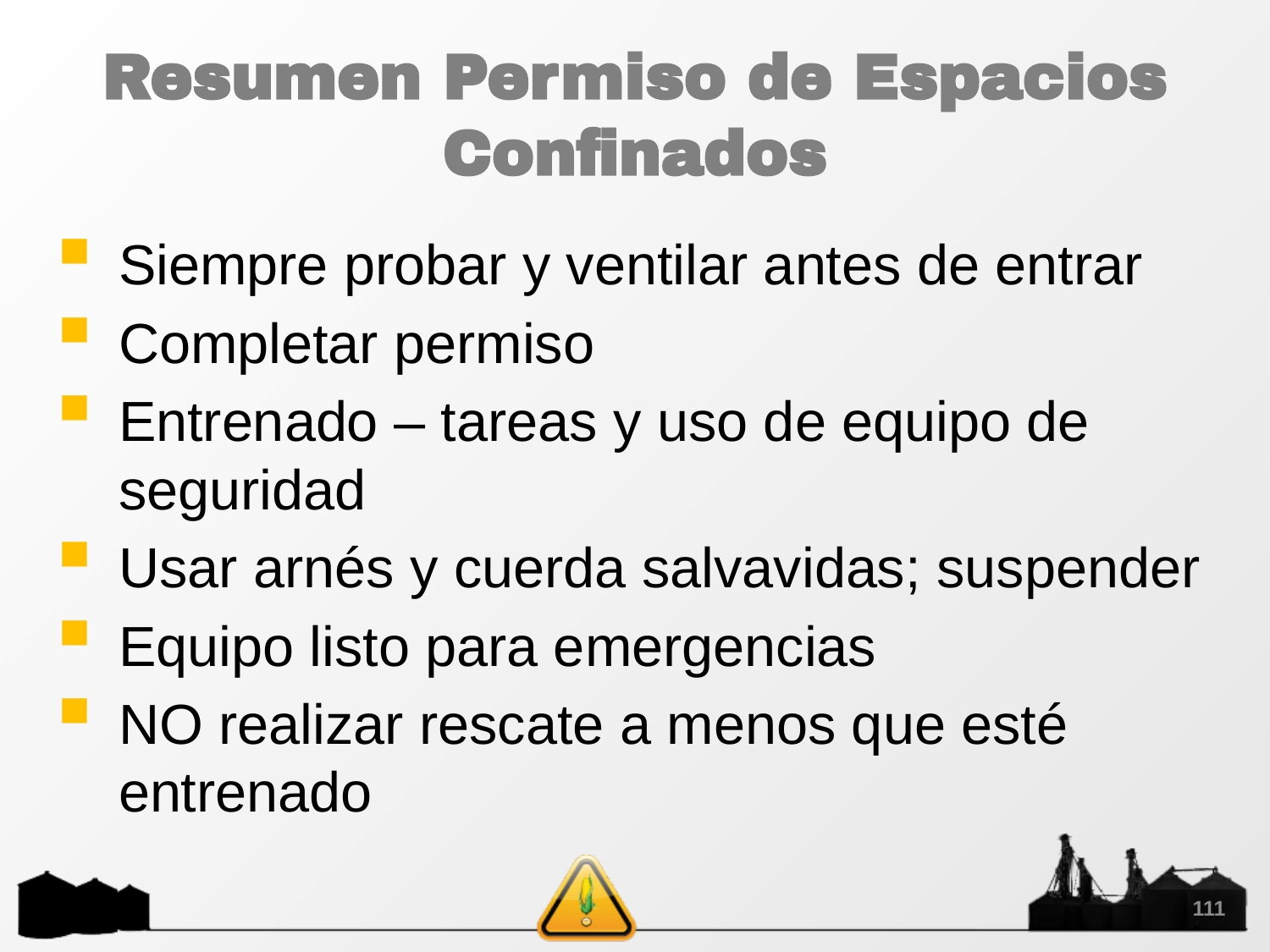

# Resumen Permiso de Espacios Confinados
Siempre probar y ventilar antes de entrar
Completar permiso
Entrenado – tareas y uso de equipo de seguridad
Usar arnés y cuerda salvavidas; suspender
Equipo listo para emergencias
NO realizar rescate a menos que esté entrenado

111